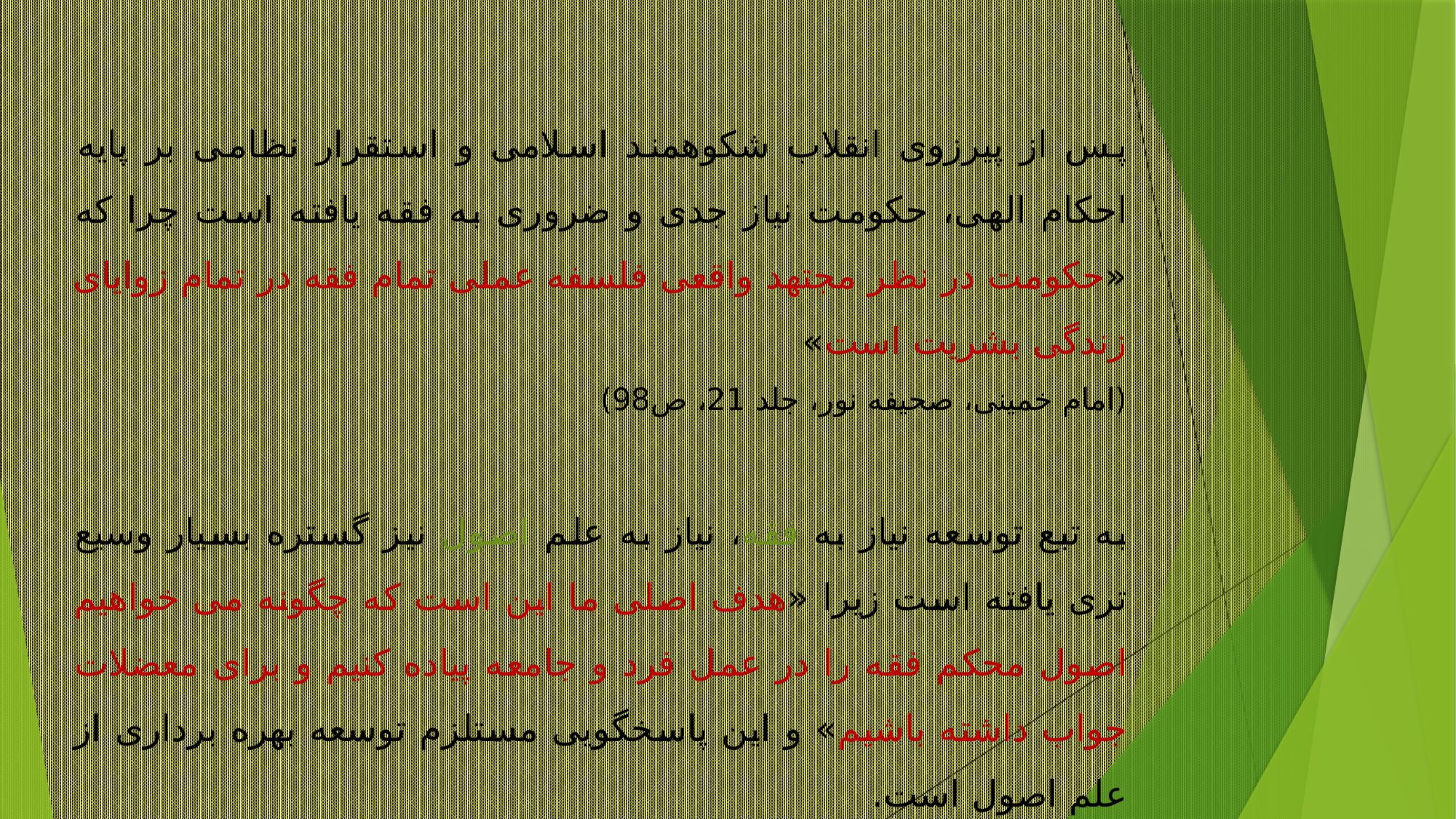

پس از پیرزوی انقلاب شکوهمند اسلامی و استقرار نظامی بر پایه احکام الهی، حکومت نیاز جدی و ضروری به فقه یافته است چرا که «حکومت در نظر مجتهد واقعی فلسفه عملی تمام فقه در تمام زوایای زندگی بشریت است»
(امام خمینی، صحیفه نور، جلد 21، ص98)

به تبع توسعه نیاز به فقه، نیاز به علم اصول نیز گستره بسیار وسیع تری یافته است زیرا «هدف اصلی ما این است که چگونه می خواهیم اصول محکم فقه را در عمل فرد و جامعه پیاده کنیم و برای معضلات جواب داشته باشیم» و این پاسخگویی مستلزم توسعه بهره برداری از علم اصول است.